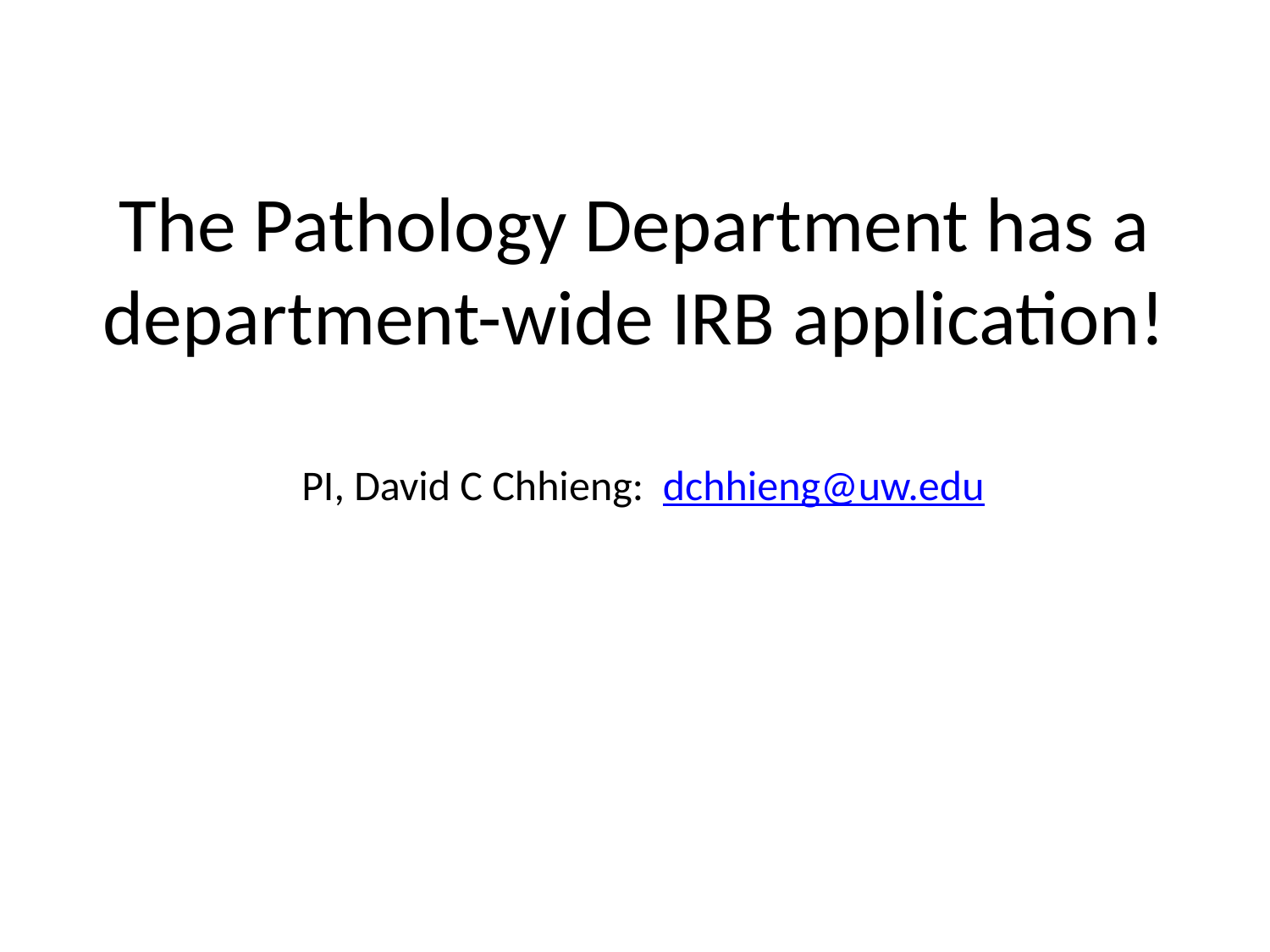

# The Pathology Department has a department-wide IRB application!
PI, David C Chhieng:  dchhieng@uw.edu